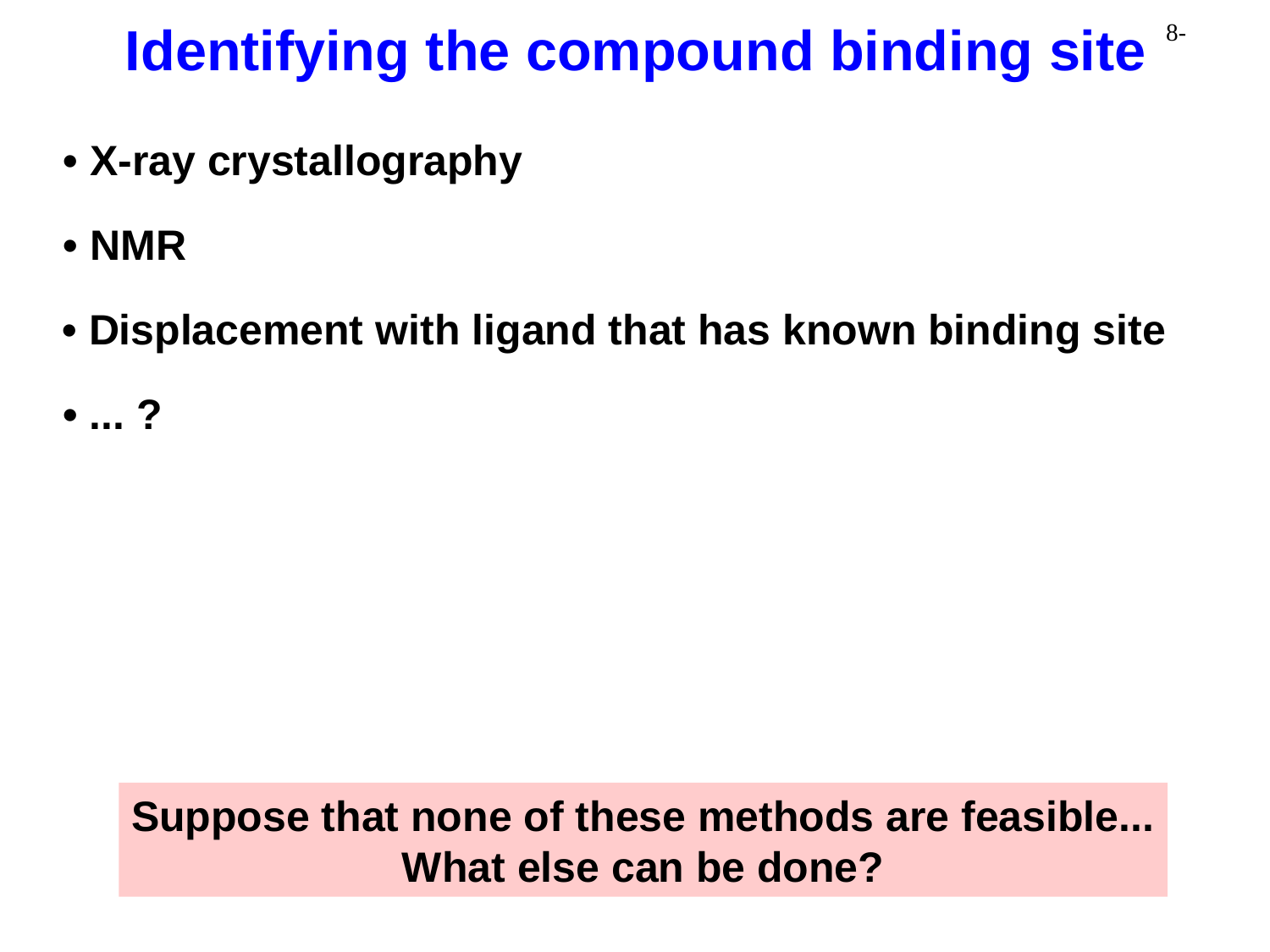

Identifying the compound binding site
• X-ray crystallography
• NMR
• Displacement with ligand that has known binding site
• ... ?
Suppose that none of these methods are feasible...
What else can be done?